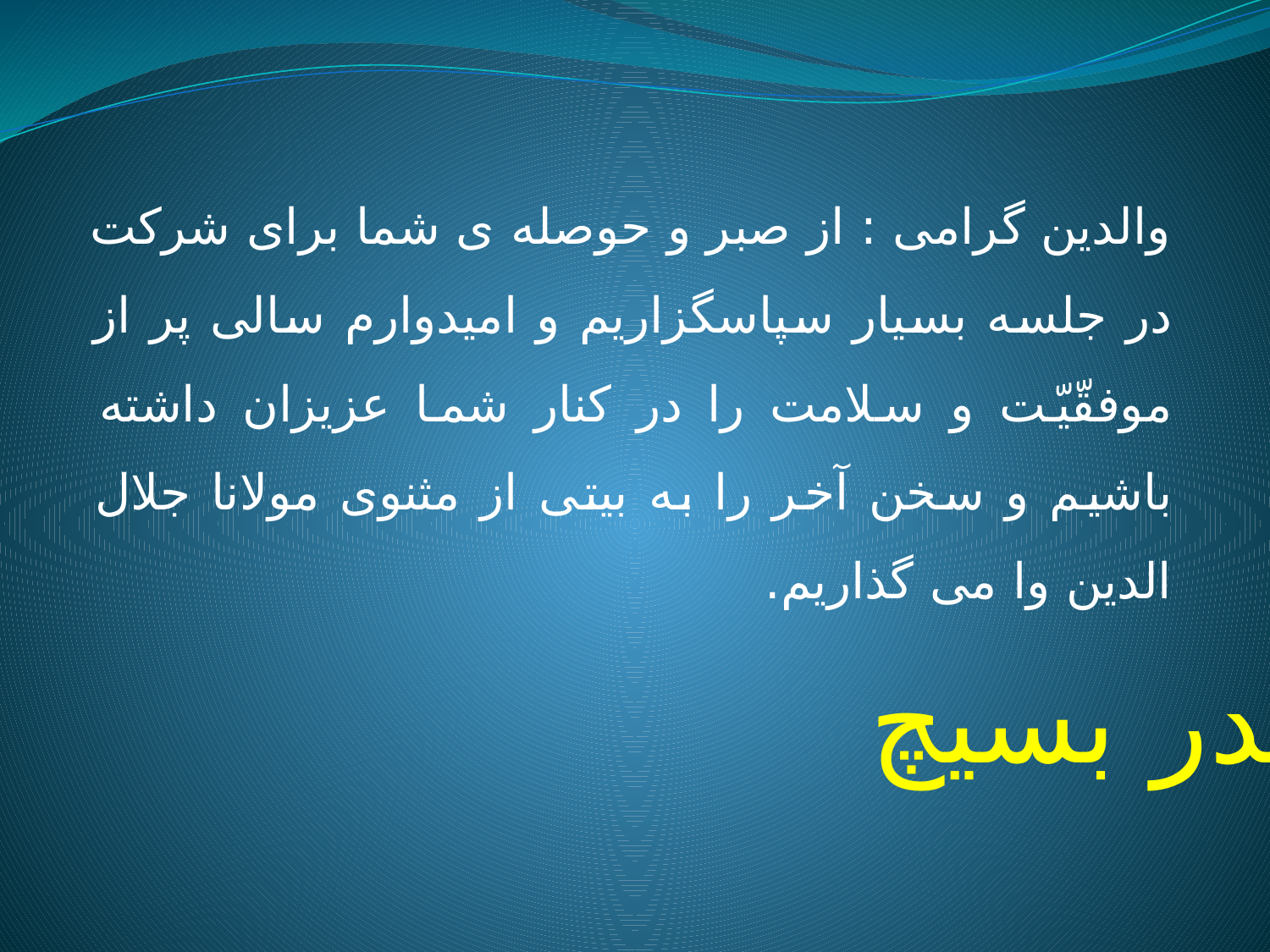

والدین گرامی : از صبر و حوصله ی شما برای شرکت در جلسه بسیار سپاسگزاریم و امیدوارم سالی پر از موفقّیّت و سلامت را در کنار شما عزیزان داشته باشیم و سخن آخر را به بیتی از مثنوی مولانا جلال الدین وا می گذاریم.
         این همه گفتیم لیک اندر بسیچ                           بی عنایات خدا هیچم هیچ